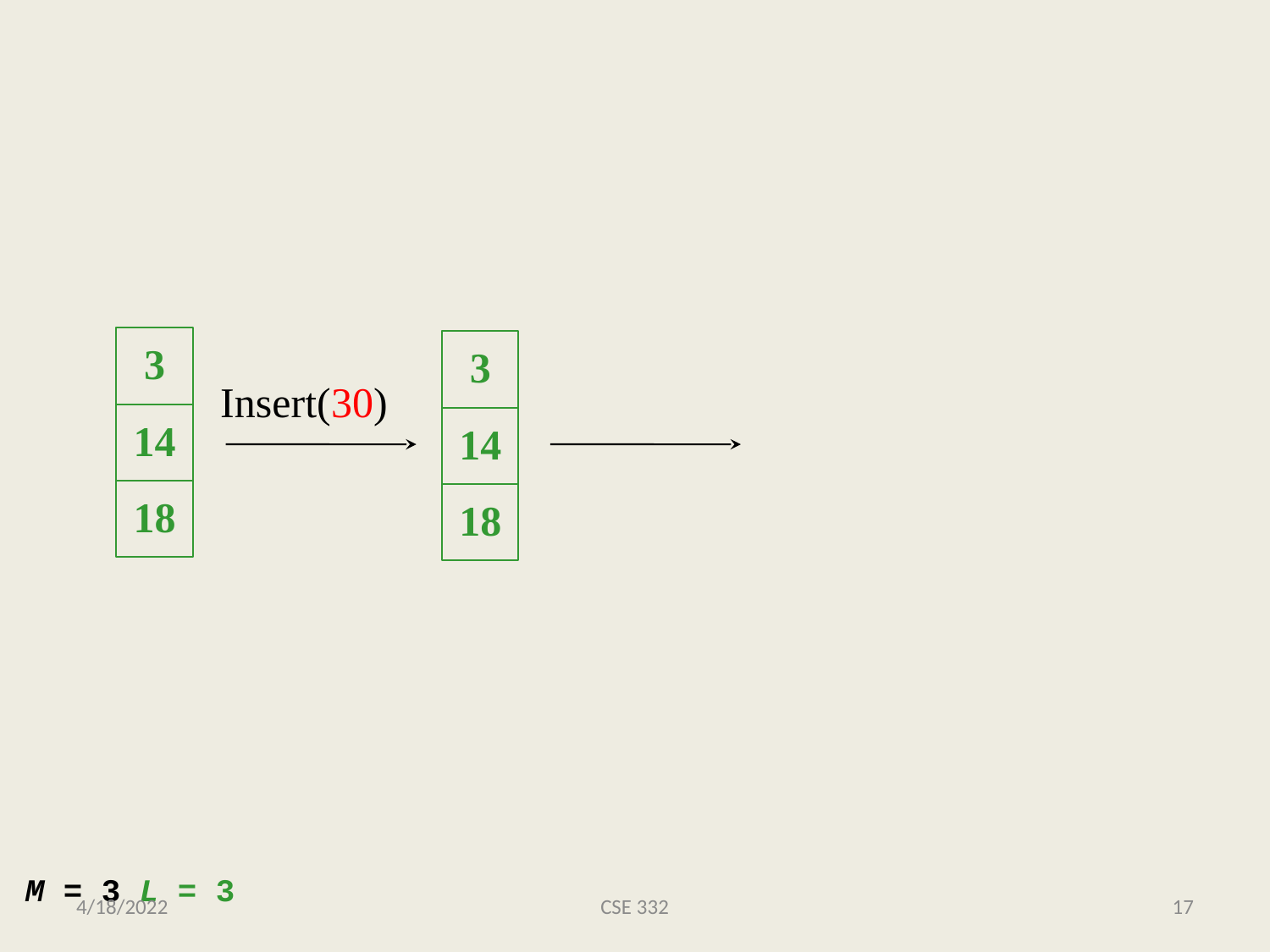

3

3
Insert(30)

14

14

18

18
M = 3 L = 3
4/18/2022
CSE 332
17